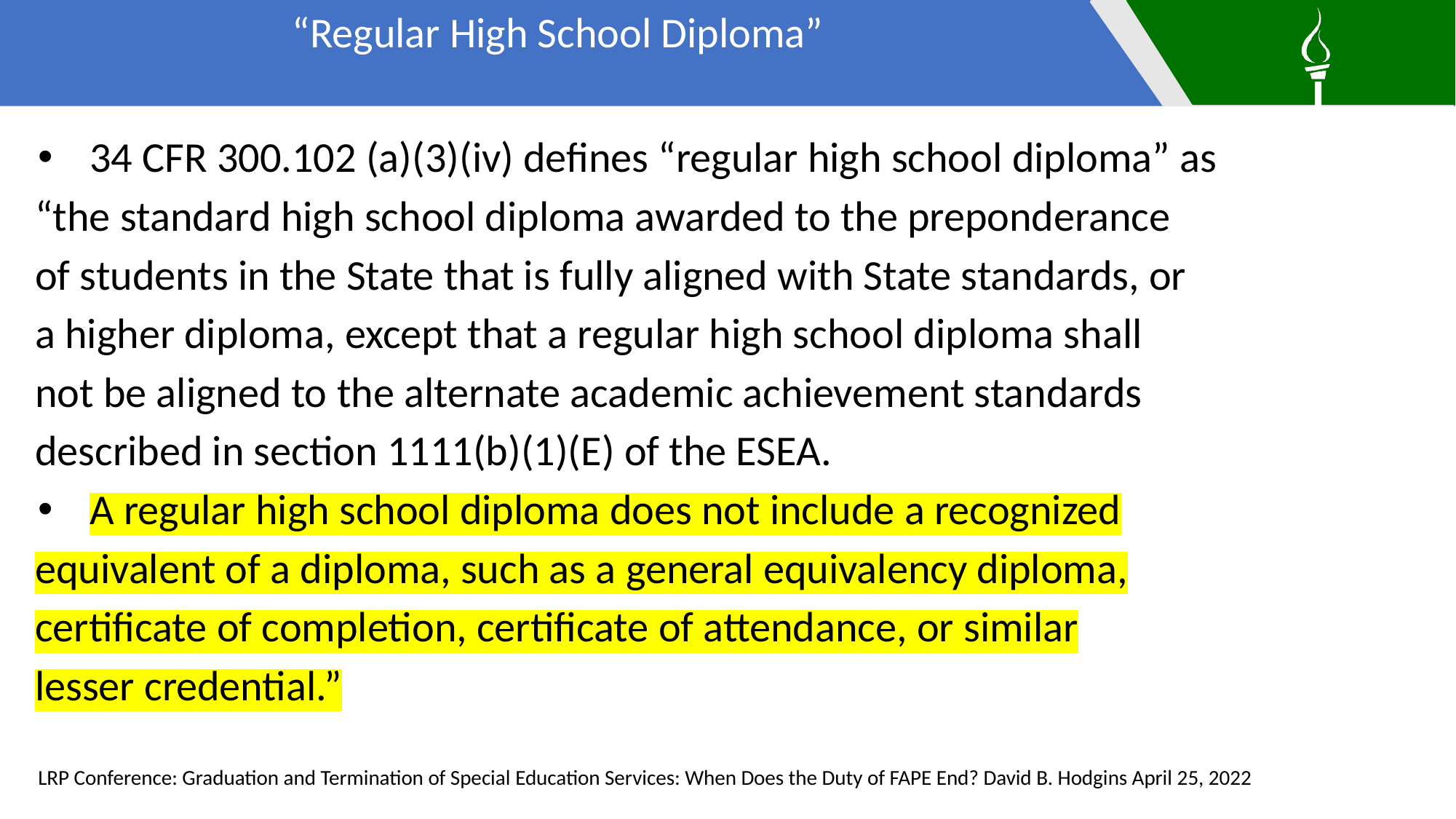

“Regular High School Diploma”
34 CFR 300.102 (a)(3)(iv) defines “regular high school diploma” as
“the standard high school diploma awarded to the preponderance
of students in the State that is fully aligned with State standards, or
a higher diploma, except that a regular high school diploma shall
not be aligned to the alternate academic achievement standards
described in section 1111(b)(1)(E) of the ESEA.
A regular high school diploma does not include a recognized
equivalent of a diploma, such as a general equivalency diploma,
certificate of completion, certificate of attendance, or similar
lesser credential.”

 LRP Conference: Graduation and Termination of Special Education Services: When Does the Duty of FAPE End? David B. Hodgins April 25, 2022